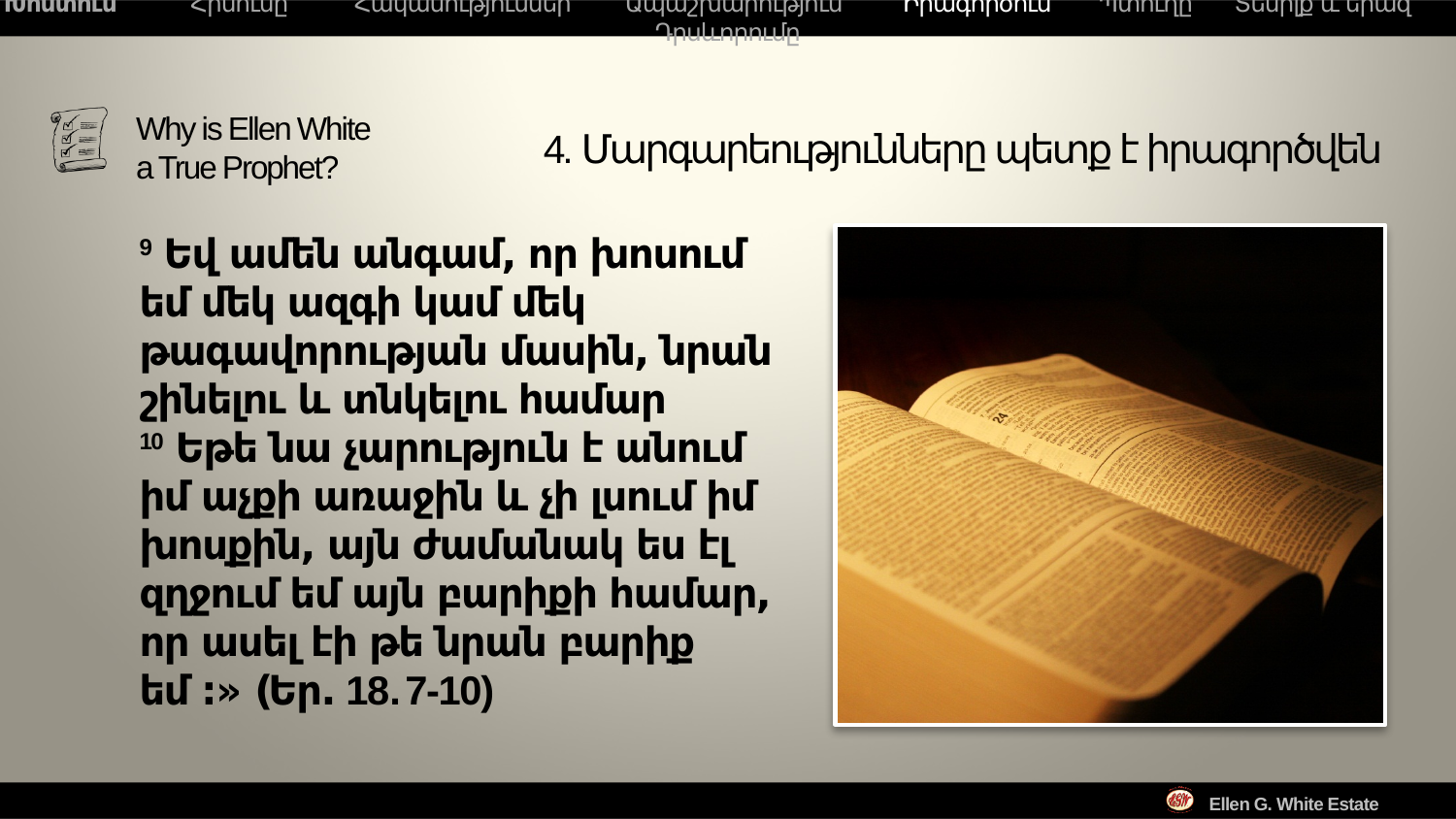

Խոստում            Հիսուսը           Հակասություններ         Ապաշխարություն          Իրագործում        Պտուղը       Տեսիլք և երազ        Դրսևորումը
4. Մարգարեությունները պետք է իրագործվեն
9 Եվ ամեն անգամ, որ խոսում եմ մեկ ազգի կամ մեկ թագավորության մասին, նրան շինելու և տնկելու համար
10 Եթե նա չարություն է անում իմ աչքի առաջին և չի լսում իմ խոսքին, այն ժամանակ ես էլ զղջում եմ այն բարիքի համար, որ ասել էի թե նրան բարիք եմ :» (Եր. 18.7-10)